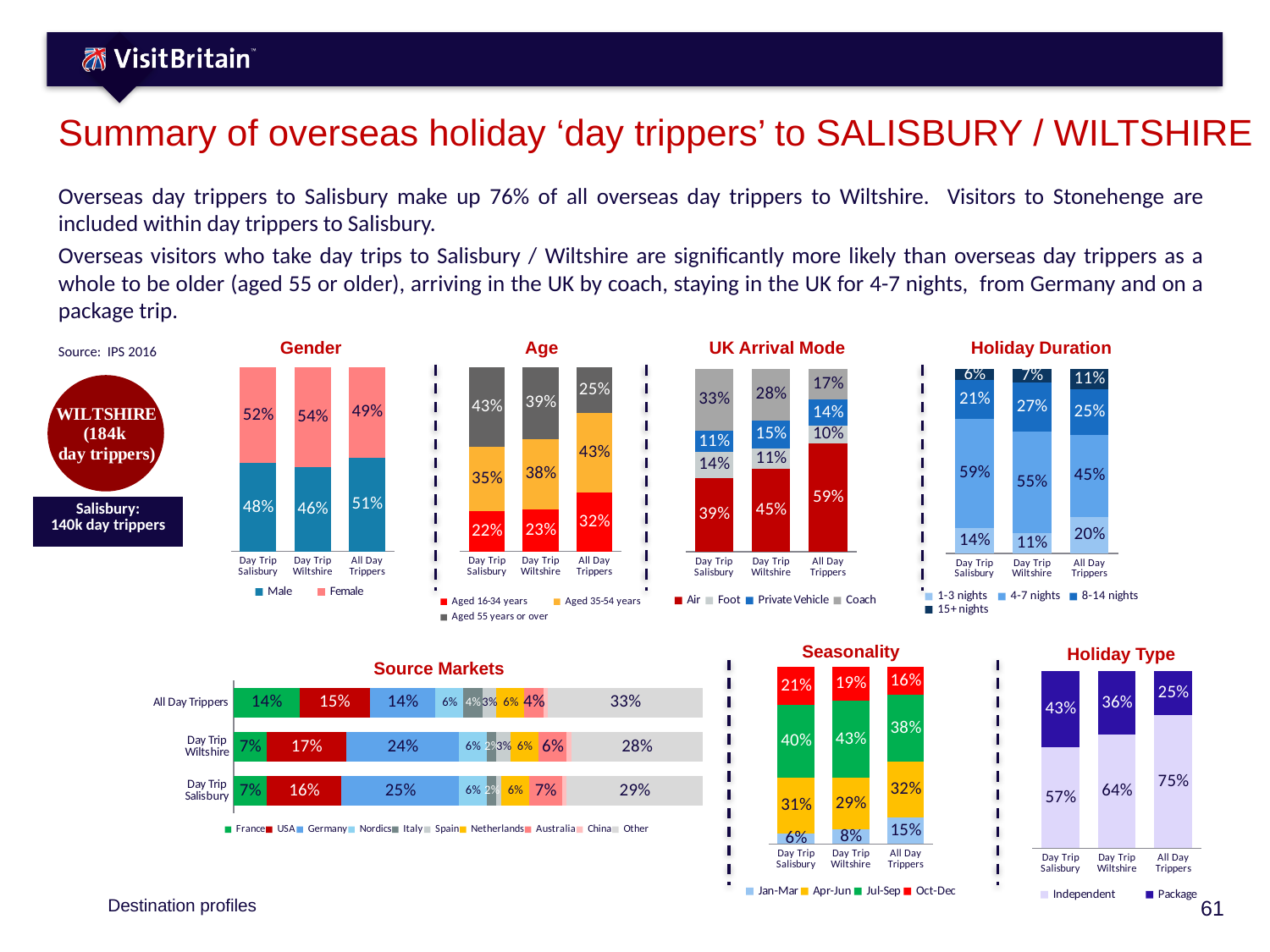

# Summary of overseas holiday ‘day trippers’ to SALISBURY / WILTSHIRE
Overseas day trippers to Salisbury make up 76% of all overseas day trippers to Wiltshire.  Visitors to Stonehenge are included within day trippers to Salisbury.
Overseas visitors who take day trips to Salisbury / Wiltshire are significantly more likely than overseas day trippers as a whole to be older (aged 55 or older), arriving in the UK by coach, staying in the UK for 4-7 nights,  from Germany and on a package trip.
Gender
Age
UK Arrival Mode
Holiday Duration
Source:  IPS 2016

### Chart

| Category | Male | Female |
|---|---|---|
| Day Trip Salisbury | 0.48 | 0.52 |
| Day Trip Wiltshire | 0.46 | 0.54 |
| All Day Trippers | 0.51 | 0.49 |

### Chart

| Category | Aged 16-34 years | Aged 35-54 years | Aged 55 years or over |
|---|---|---|---|
| Day Trip Salisbury | 0.22 | 0.35 | 0.43 |
| Day Trip Wiltshire | 0.23 | 0.38 | 0.39 |
| All Day Trippers | 0.32 | 0.43 | 0.25 |

### Chart

| Category | Air | Foot | Private Vehicle | Coach |
|---|---|---|---|---|
| Day Trip Salisbury | 0.39 | 0.14 | 0.11 | 0.33 |
| Day Trip Wiltshire | 0.45 | 0.11 | 0.15 | 0.28 |
| All Day Trippers | 0.59 | 0.1 | 0.14 | 0.17 |

### Chart

| Category | 1-3 nights | 4-7 nights | 8-14 nights | 15+ nights |
|---|---|---|---|---|
| Day Trip Salisbury | 0.14 | 0.59 | 0.21 | 0.06 |
| Day Trip Wiltshire | 0.11 | 0.55 | 0.27 | 0.07 |
| All Day Trippers | 0.2 | 0.45 | 0.25 | 0.11 |

### Chart

| Category | Series 1 |
|---|---|
|   | 100.0 |
| Salisbury: 140k day trippers |
| --- |
Seasonality
Holiday Type
Source Markets

### Chart

| Category | Jan-Mar | Apr-Jun | Jul-Sep | Oct-Dec |
|---|---|---|---|---|
| Day Trip Salisbury | 0.06 | 0.31 | 0.4 | 0.21 |
| Day Trip Wiltshire | 0.08 | 0.29 | 0.43 | 0.19 |
| All Day Trippers | 0.15 | 0.32 | 0.38 | 0.16 |

### Chart

| Category | Independent | Package |
|---|---|---|
| Day Trip Salisbury | 0.57 | 0.43 |
| Day Trip Wiltshire | 0.64 | 0.36 |
| All Day Trippers | 0.75 | 0.25 |

### Chart

| Category | France | USA | Germany | Nordics | Italy | Spain | Netherlands | Australia | China | Other |
|---|---|---|---|---|---|---|---|---|---|---|
| Day Trip Salisbury | 0.07 | 0.16 | 0.25 | 0.06 | 0.02 | 0.01 | 0.06 | 0.07 | 0.01 | 0.29 |
| Day Trip Wiltshire | 0.07 | 0.17 | 0.24 | 0.06 | 0.02 | 0.03 | 0.06 | 0.06 | 0.01 | 0.28 |
| All Day Trippers | 0.14 | 0.15 | 0.14 | 0.06 | 0.04 | 0.03 | 0.06 | 0.04 | 0.01 | 0.33 |
Destination profiles